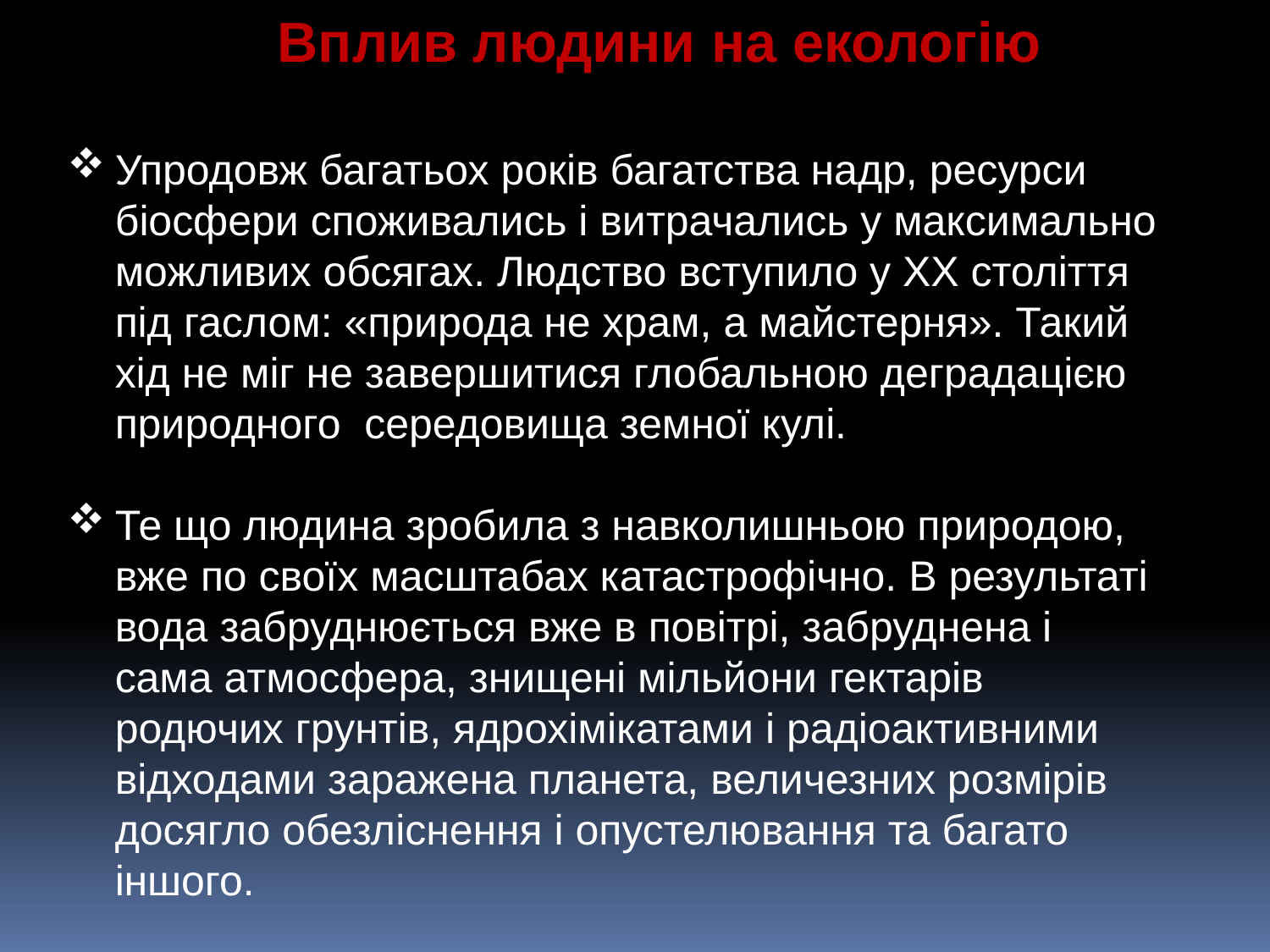

Вплив людини на екологію
Упродовж багатьох років багатства надр, ресурси біосфери споживались і витрачались у максимально можливих обсягах. Людство вступило у ХХ століття під гаслом: «природа не храм, а майстерня». Такий хід не міг не завершитися глобальною деградацією природного  середовища земної кулі.
Те що людина зробила з навколишньою природою, вже по своїх масштабах катастрофічно. В результаті вода забруднюється вже в повітрі, забруднена і сама атмосфера, знищені мільйони гектарів родючих грунтів, ядрохімікатами і радіоактивними відходами заражена планета, величезних розмірів досягло обезліснення і опустелювання та багато іншого.